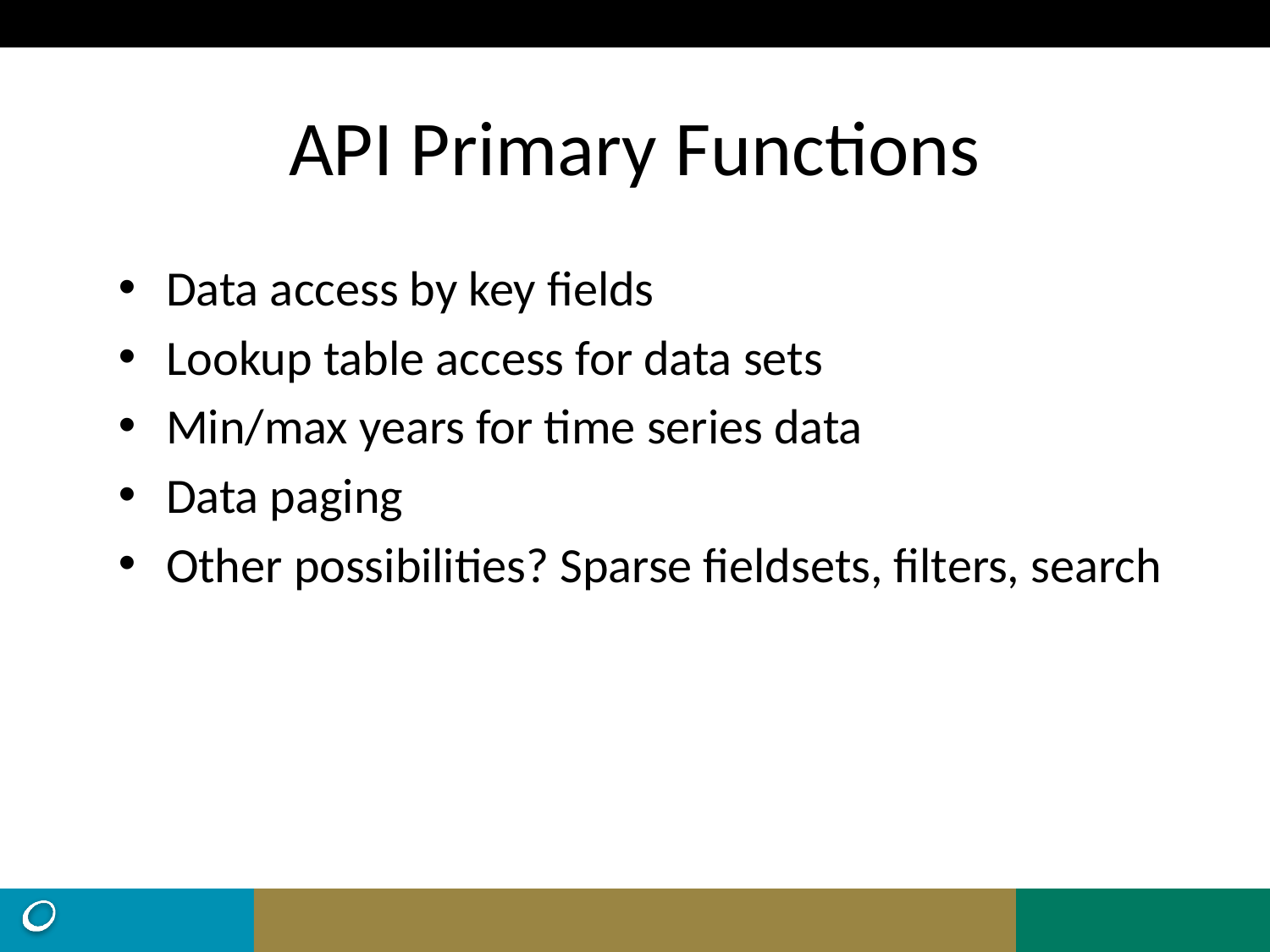

# API Primary Functions
Data access by key fields
Lookup table access for data sets
Min/max years for time series data
Data paging
Other possibilities? Sparse fieldsets, filters, search